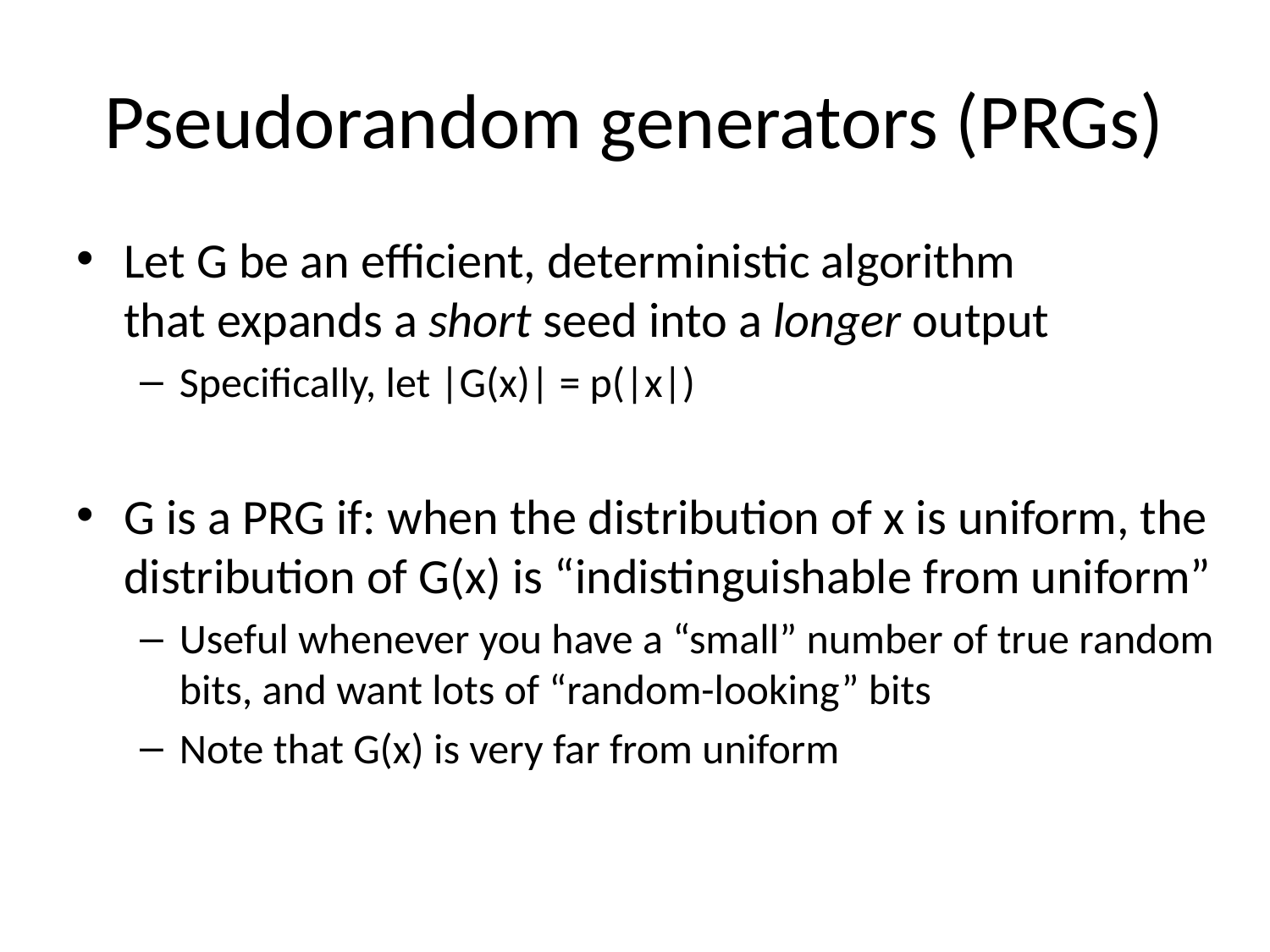

# Pseudorandom generators (PRGs)
Let G be an efficient, deterministic algorithm
that expands a short seed into a longer output
Specifically, let |G(x)| = p(|x|)

G is a PRG if: when the distribution of x is uniform, the distribution of G(x) is “indistinguishable from uniform”
Useful whenever you have a “small” number of true random bits, and want lots of “random-looking” bits
Note that G(x) is very far from uniform